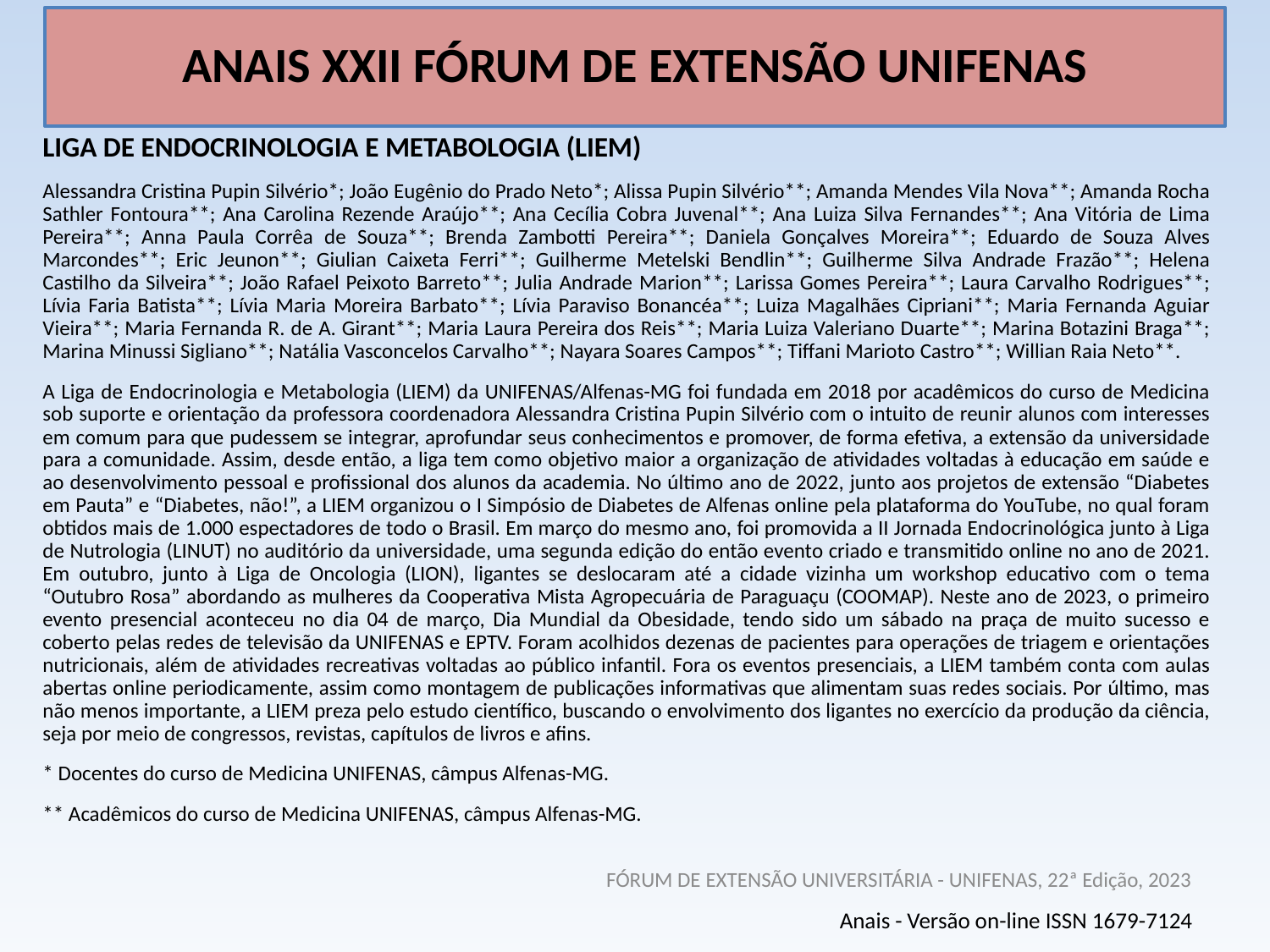

# ANAIS XXII FÓRUM DE EXTENSÃO UNIFENAS
LIGA DE ENDOCRINOLOGIA E METABOLOGIA (LIEM)
Alessandra Cristina Pupin Silvério*; João Eugênio do Prado Neto*; Alissa Pupin Silvério**; Amanda Mendes Vila Nova**; Amanda Rocha Sathler Fontoura**; Ana Carolina Rezende Araújo**; Ana Cecília Cobra Juvenal**; Ana Luiza Silva Fernandes**; Ana Vitória de Lima Pereira**; Anna Paula Corrêa de Souza**; Brenda Zambotti Pereira**; Daniela Gonçalves Moreira**; Eduardo de Souza Alves Marcondes**; Eric Jeunon**; Giulian Caixeta Ferri**; Guilherme Metelski Bendlin**; Guilherme Silva Andrade Frazão**; Helena Castilho da Silveira**; João Rafael Peixoto Barreto**; Julia Andrade Marion**; Larissa Gomes Pereira**; Laura Carvalho Rodrigues**; Lívia Faria Batista**; Lívia Maria Moreira Barbato**; Lívia Paraviso Bonancéa**; Luiza Magalhães Cipriani**; Maria Fernanda Aguiar Vieira**; Maria Fernanda R. de A. Girant**; Maria Laura Pereira dos Reis**; Maria Luiza Valeriano Duarte**; Marina Botazini Braga**; Marina Minussi Sigliano**; Natália Vasconcelos Carvalho**; Nayara Soares Campos**; Tiffani Marioto Castro**; Willian Raia Neto**.
A Liga de Endocrinologia e Metabologia (LIEM) da UNIFENAS/Alfenas-MG foi fundada em 2018 por acadêmicos do curso de Medicina sob suporte e orientação da professora coordenadora Alessandra Cristina Pupin Silvério com o intuito de reunir alunos com interesses em comum para que pudessem se integrar, aprofundar seus conhecimentos e promover, de forma efetiva, a extensão da universidade para a comunidade. Assim, desde então, a liga tem como objetivo maior a organização de atividades voltadas à educação em saúde e ao desenvolvimento pessoal e profissional dos alunos da academia. No último ano de 2022, junto aos projetos de extensão “Diabetes em Pauta” e “Diabetes, não!”, a LIEM organizou o I Simpósio de Diabetes de Alfenas online pela plataforma do YouTube, no qual foram obtidos mais de 1.000 espectadores de todo o Brasil. Em março do mesmo ano, foi promovida a II Jornada Endocrinológica junto à Liga de Nutrologia (LINUT) no auditório da universidade, uma segunda edição do então evento criado e transmitido online no ano de 2021. Em outubro, junto à Liga de Oncologia (LION), ligantes se deslocaram até a cidade vizinha um workshop educativo com o tema “Outubro Rosa” abordando as mulheres da Cooperativa Mista Agropecuária de Paraguaçu (COOMAP). Neste ano de 2023, o primeiro evento presencial aconteceu no dia 04 de março, Dia Mundial da Obesidade, tendo sido um sábado na praça de muito sucesso e coberto pelas redes de televisão da UNIFENAS e EPTV. Foram acolhidos dezenas de pacientes para operações de triagem e orientações nutricionais, além de atividades recreativas voltadas ao público infantil. Fora os eventos presenciais, a LIEM também conta com aulas abertas online periodicamente, assim como montagem de publicações informativas que alimentam suas redes sociais. Por último, mas não menos importante, a LIEM preza pelo estudo científico, buscando o envolvimento dos ligantes no exercício da produção da ciência, seja por meio de congressos, revistas, capítulos de livros e afins.
* Docentes do curso de Medicina UNIFENAS, câmpus Alfenas-MG.
** Acadêmicos do curso de Medicina UNIFENAS, câmpus Alfenas-MG.

FÓRUM DE EXTENSÃO UNIVERSITÁRIA - UNIFENAS, 22ª Edição, 2023
Anais - Versão on-line ISSN 1679-7124